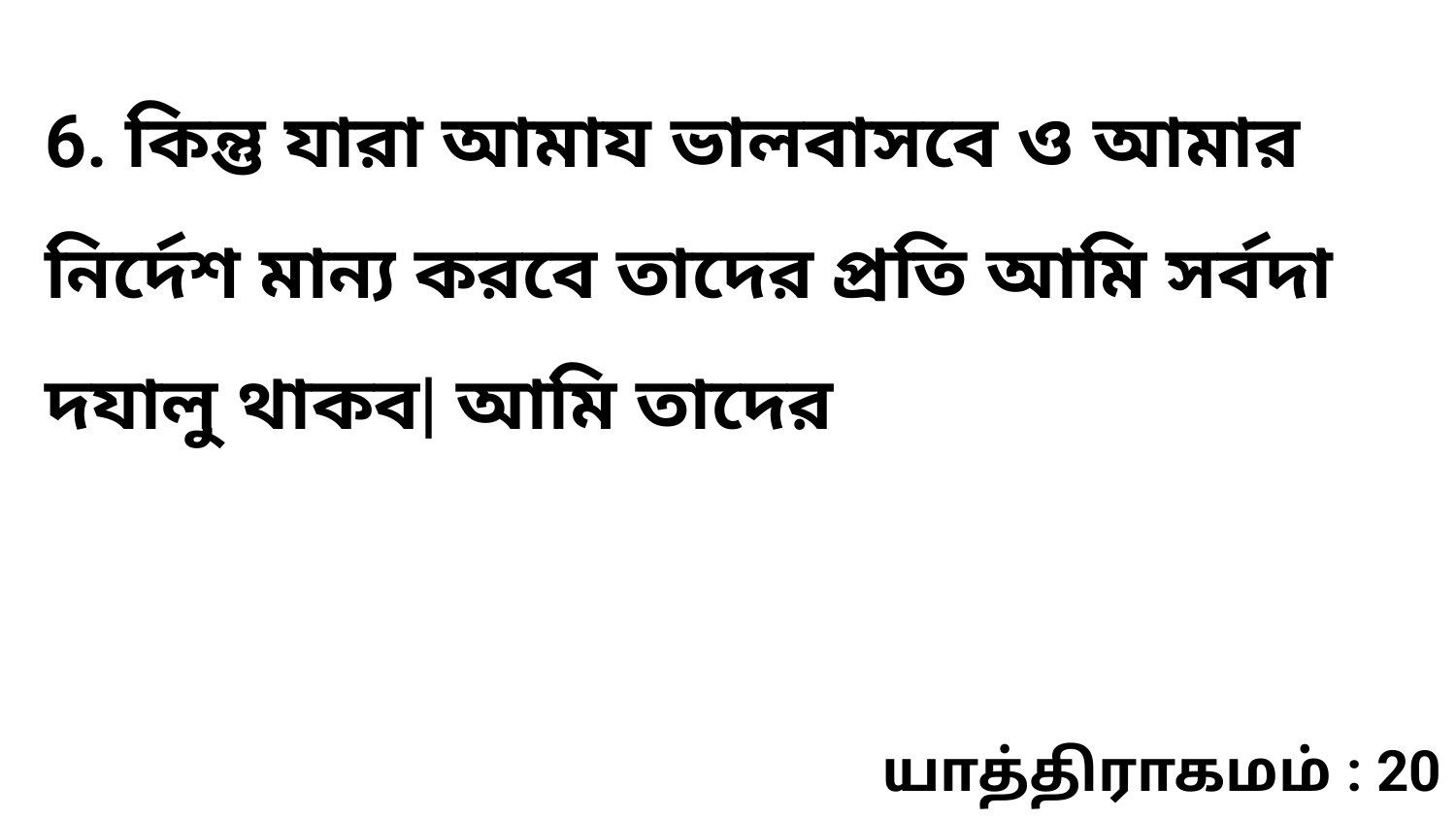

6. কিন্তু যারা আমায ভালবাসবে ও আমার নির্দেশ মান্য করবে তাদের প্রতি আমি সর্বদা দযালু থাকব| আমি তাদের
யாத்திராகமம் : 20